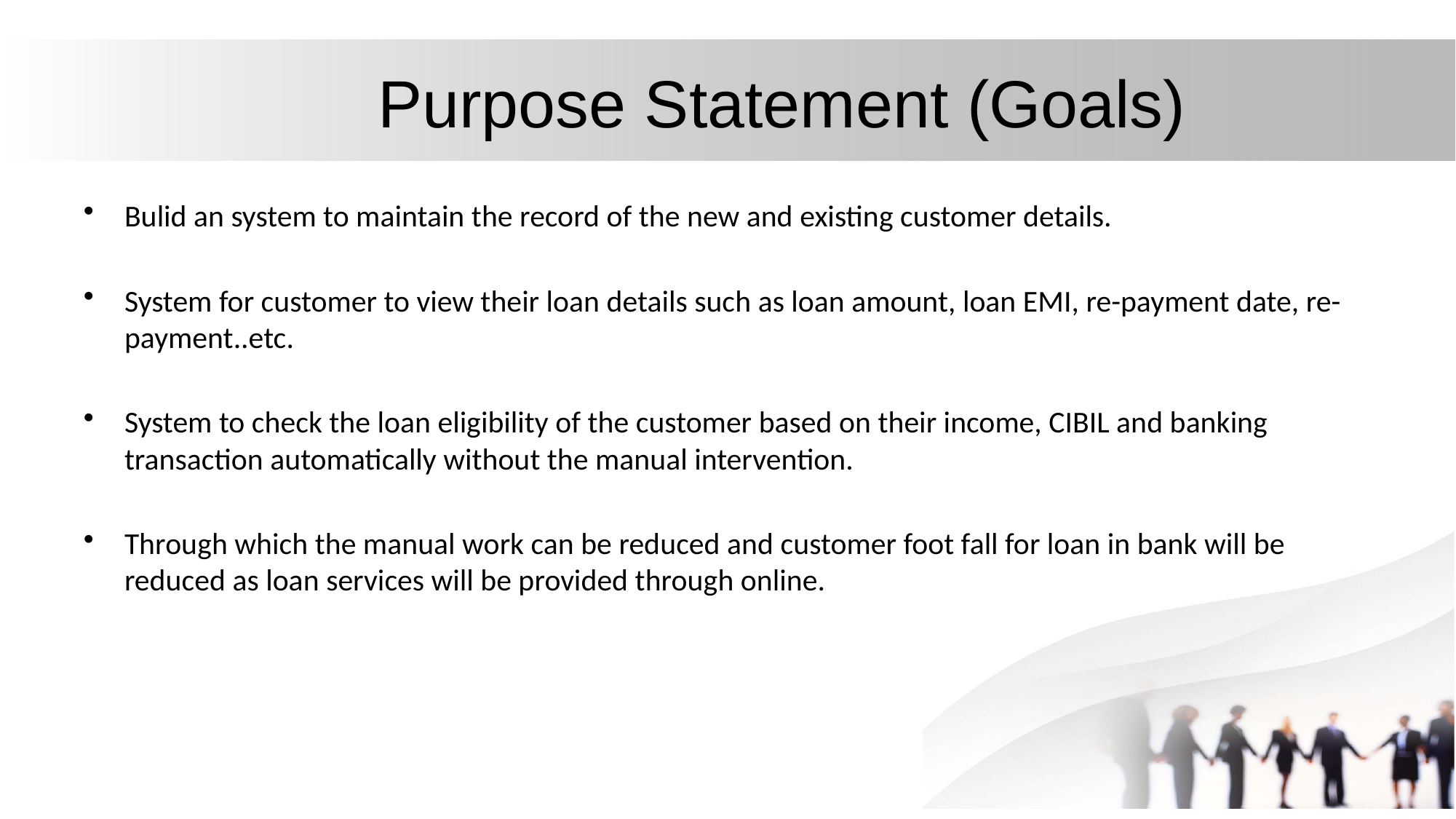

# Purpose Statement (Goals)
Bulid an system to maintain the record of the new and existing customer details.

System for customer to view their loan details such as loan amount, loan EMI, re-payment date, re-payment..etc.

System to check the loan eligibility of the customer based on their income, CIBIL and banking transaction automatically without the manual intervention.

Through which the manual work can be reduced and customer foot fall for loan in bank will be reduced as loan services will be provided through online.